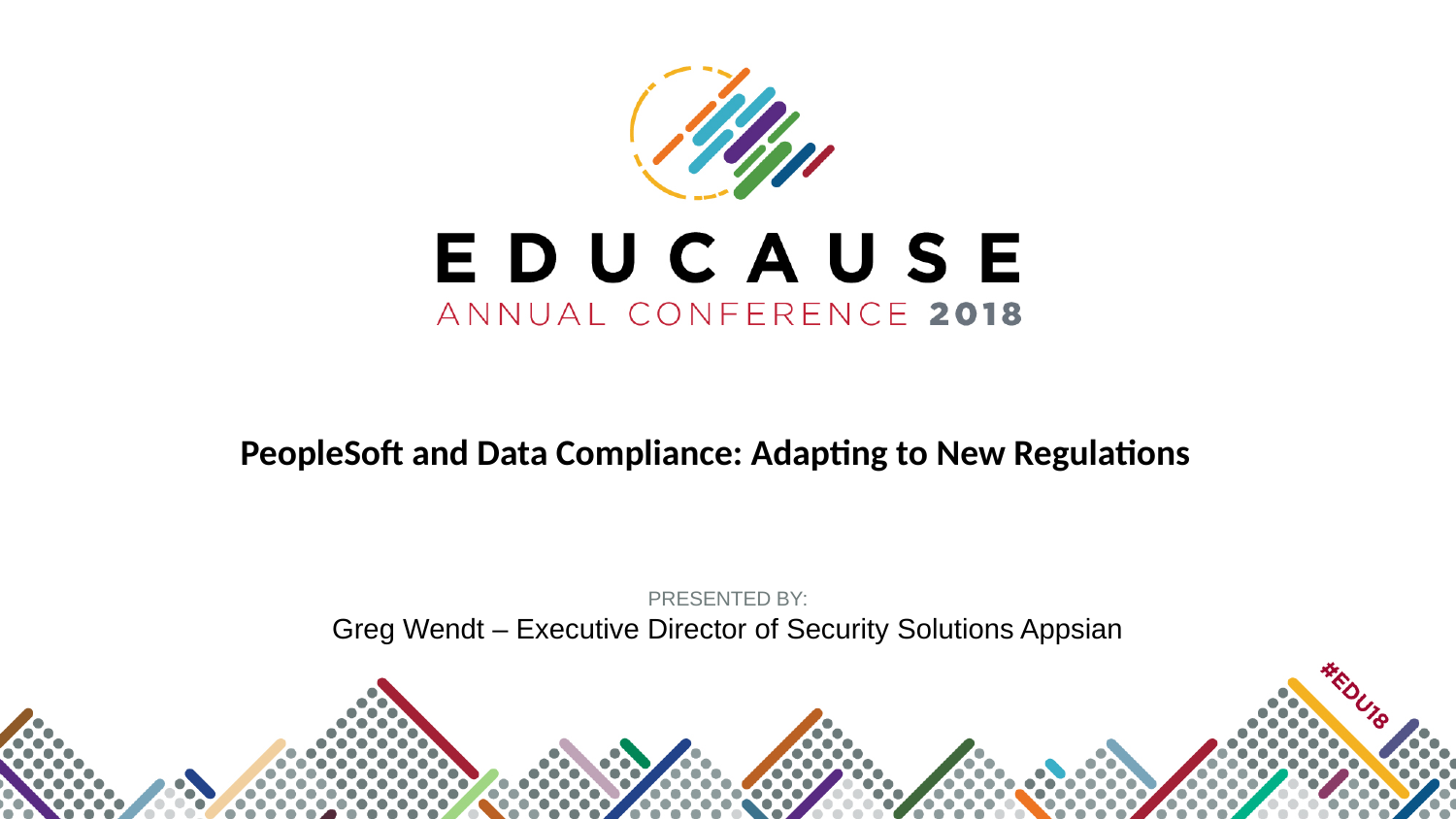

PeopleSoft and Data Compliance: Adapting to New Regulations
PRESENTED BY:
Greg Wendt – Executive Director of Security Solutions Appsian